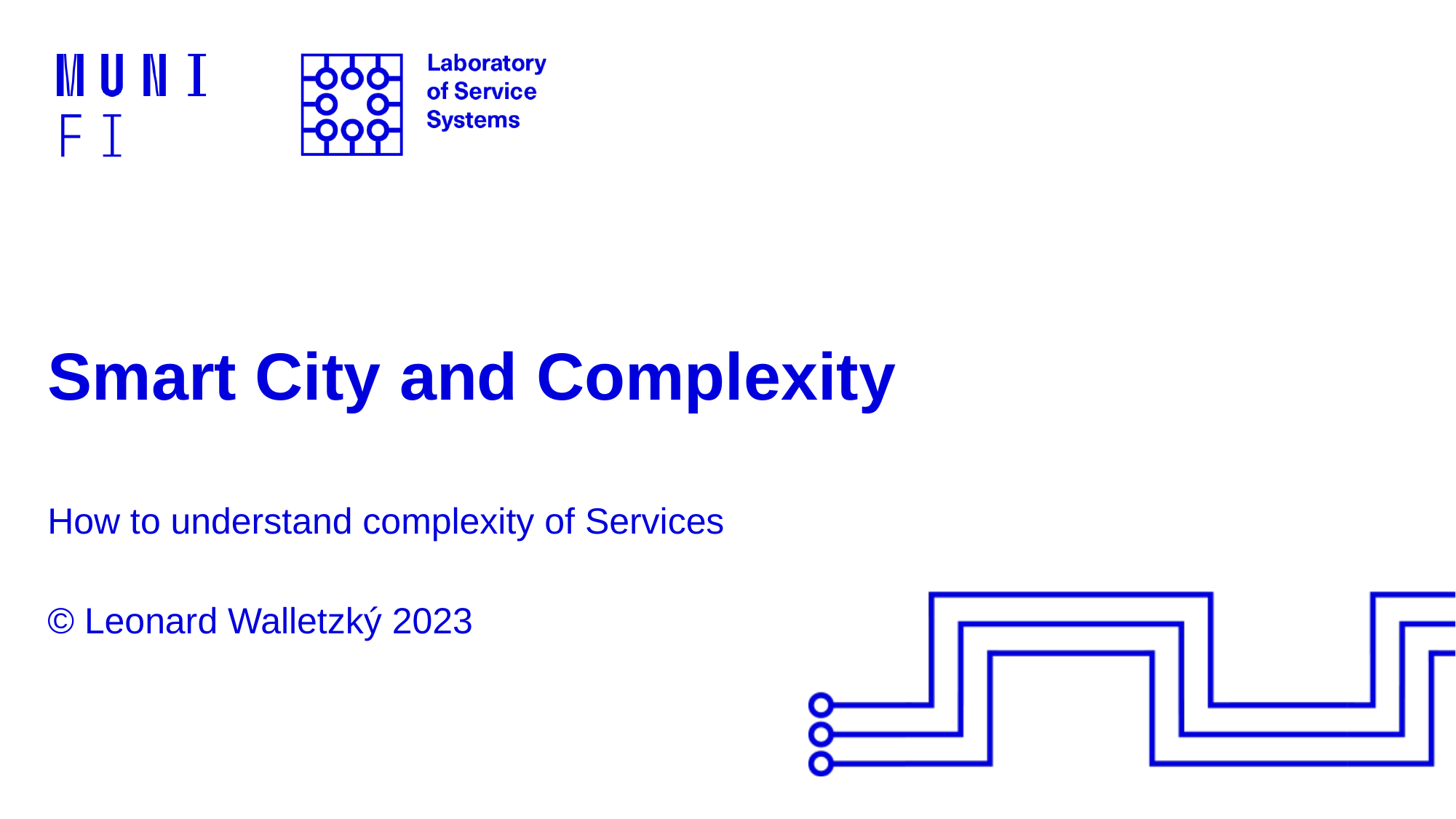

# Smart City and Complexity
How to understand complexity of Services

© Leonard Walletzký 2023